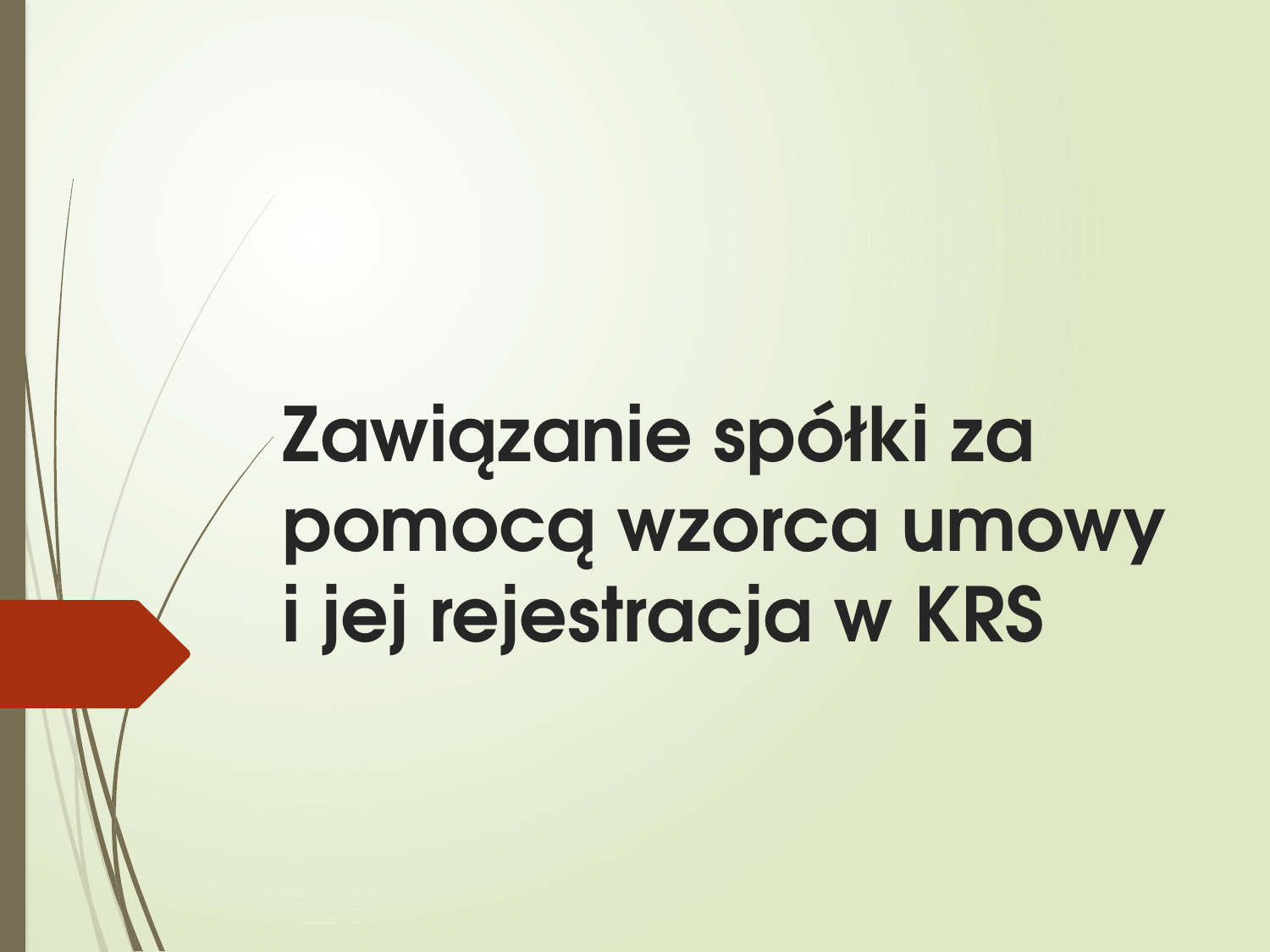

# Zawiązanie spółki za pomocą wzorca umowy i jej rejestracja w KRS